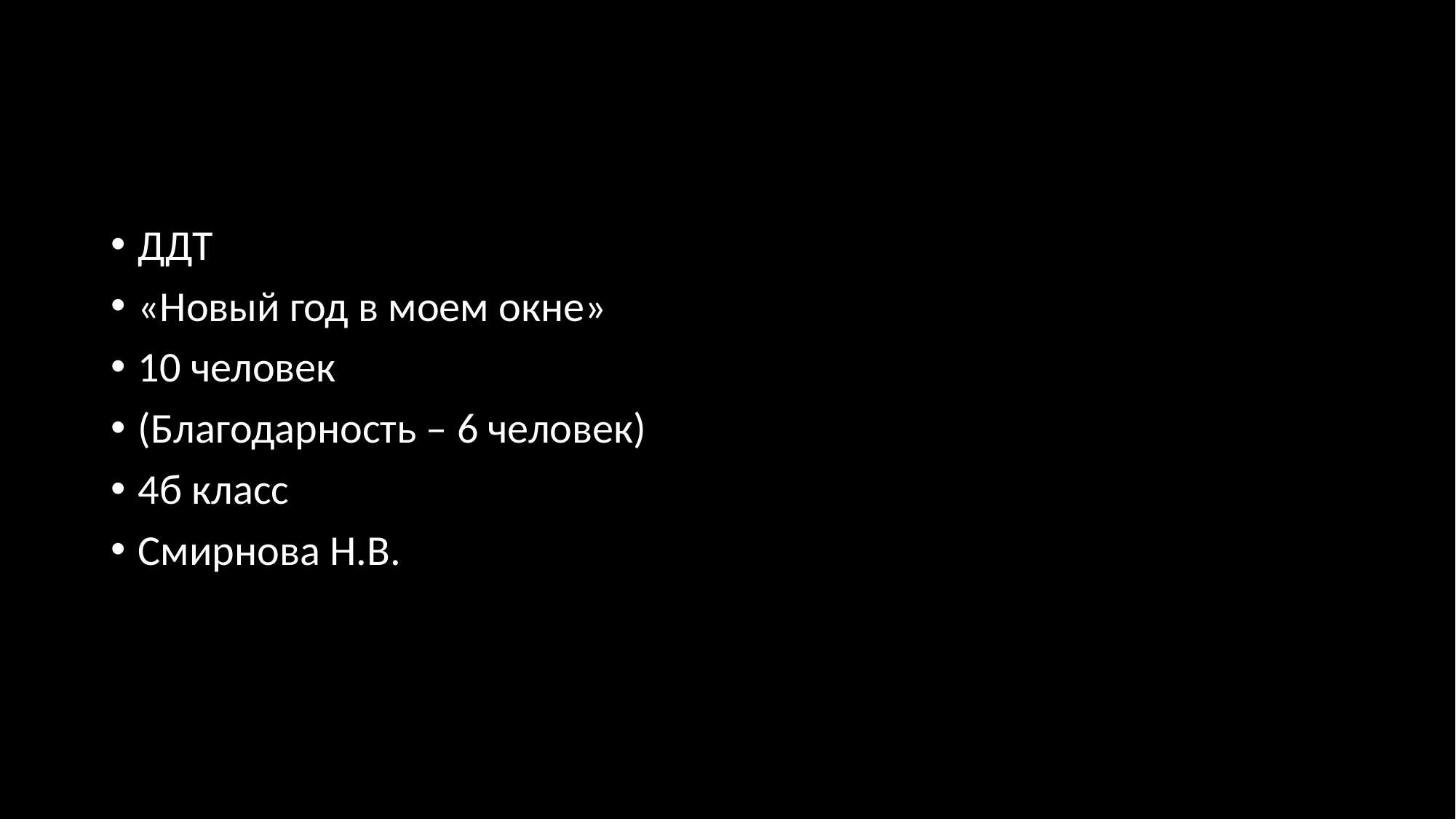

#
ДДТ
«Новый год в моем окне»
10 человек
(Благодарность – 6 человек)
4б класс
Смирнова Н.В.